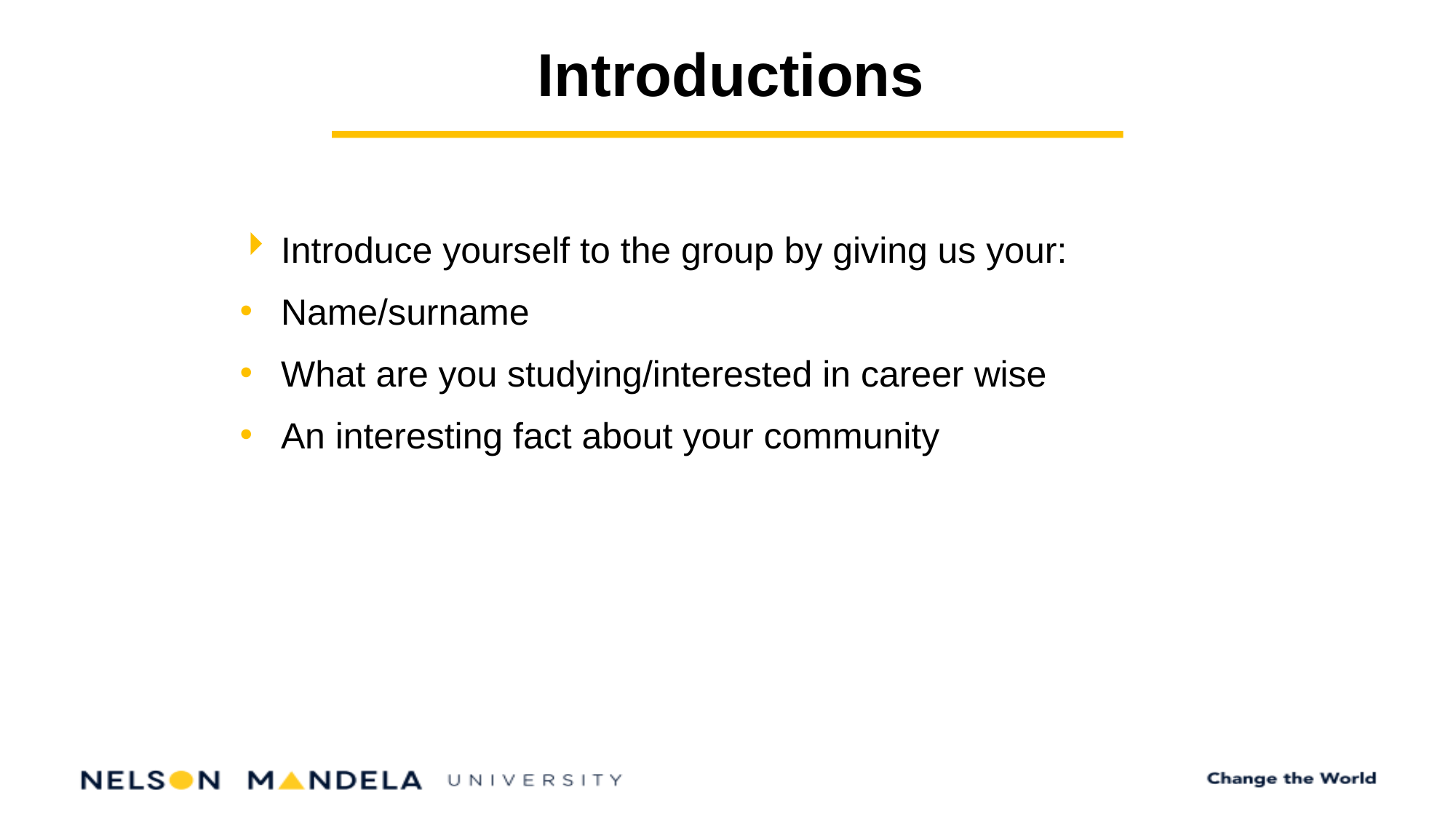

Introductions

Introduce yourself to the group by giving us your:
Name/surname
What are you studying/interested in career wise
An interesting fact about your community